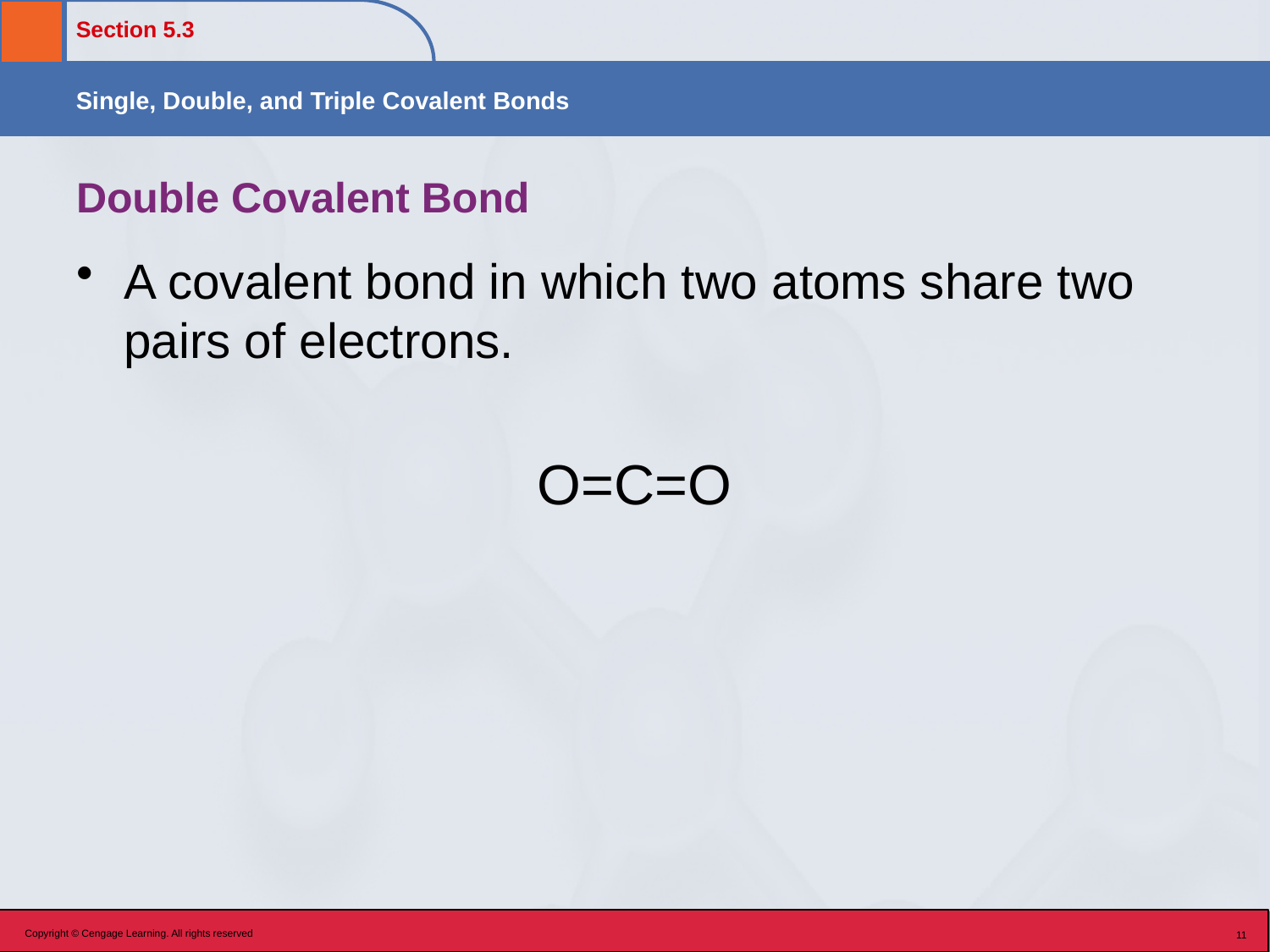

# Double Covalent Bond
A covalent bond in which two atoms share two pairs of electrons.

O=C=O

Copyright © Cengage Learning. All rights reserved
11